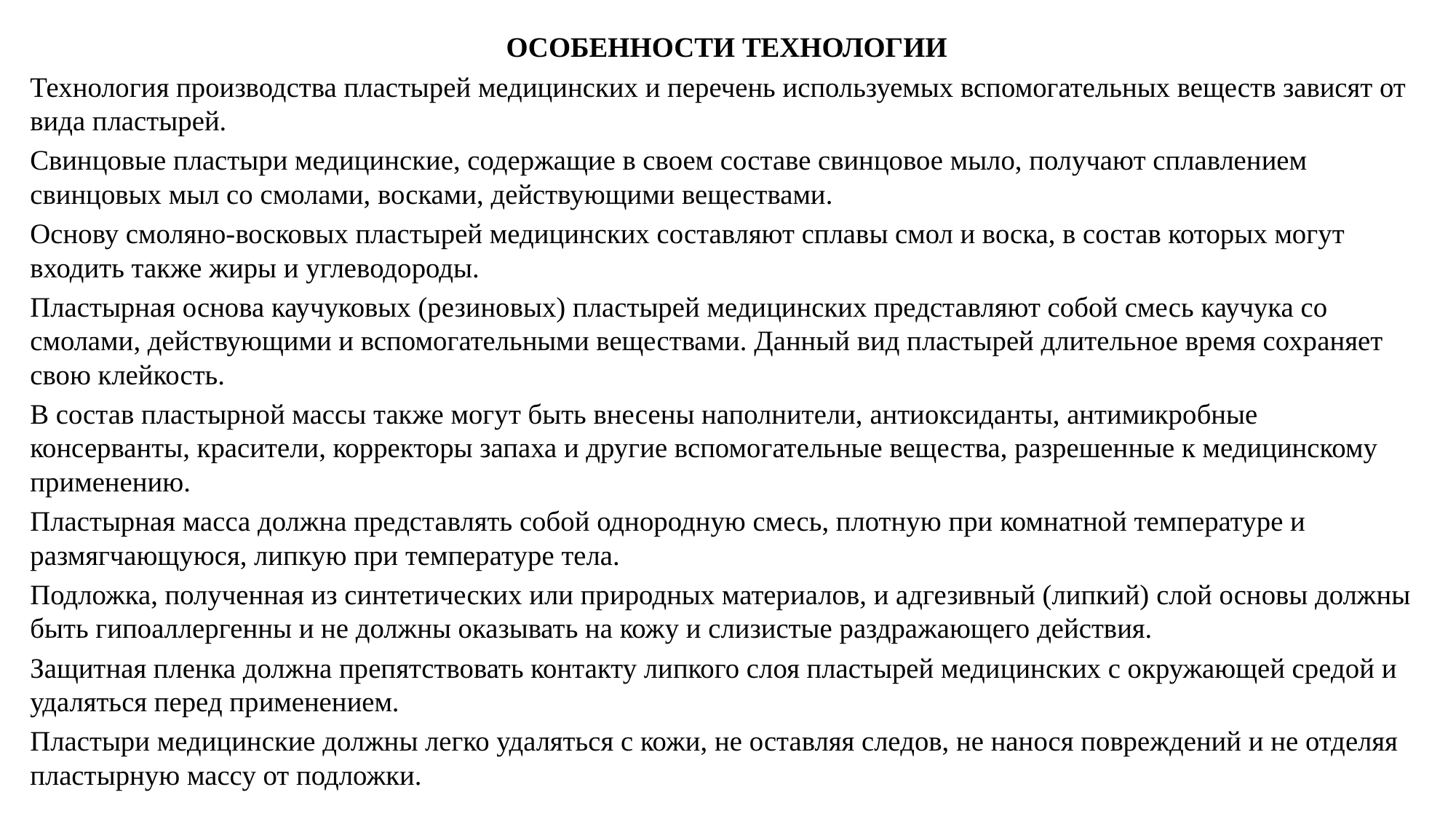

ОСОБЕННОСТИ ТЕХНОЛОГИИ
Технология производства пластырей медицинских и перечень используемых вспомогательных веществ зависят от вида пластырей.
Свинцовые пластыри медицинские, содержащие в своем составе свинцовое мыло, получают сплавлением свинцовых мыл со смолами, восками, действующими веществами.
Основу смоляно-восковых пластырей медицинских составляют сплавы смол и воска, в состав которых могут входить также жиры и углеводороды.
Пластырная основа каучуковых (резиновых) пластырей медицинских представляют собой смесь каучука со смолами, действующими и вспомогательными веществами. Данный вид пластырей длительное время сохраняет свою клейкость.
В состав пластырной массы также могут быть внесены наполнители, антиоксиданты, антимикробные консерванты, красители, корректоры запаха и другие вспомогательные вещества, разрешенные к медицинскому применению.
Пластырная масса должна представлять собой однородную смесь, плотную при комнатной температуре и размягчающуюся, липкую при температуре тела.
Подложка, полученная из синтетических или природных материалов, и адгезивный (липкий) слой основы должны быть гипоаллергенны и не должны оказывать на кожу и слизистые раздражающего действия.
Защитная пленка должна препятствовать контакту липкого слоя пластырей медицинских с окружающей средой и удаляться перед применением.
Пластыри медицинские должны легко удаляться с кожи, не оставляя следов, не нанося повреждений и не отделяя пластырную массу от подложки.